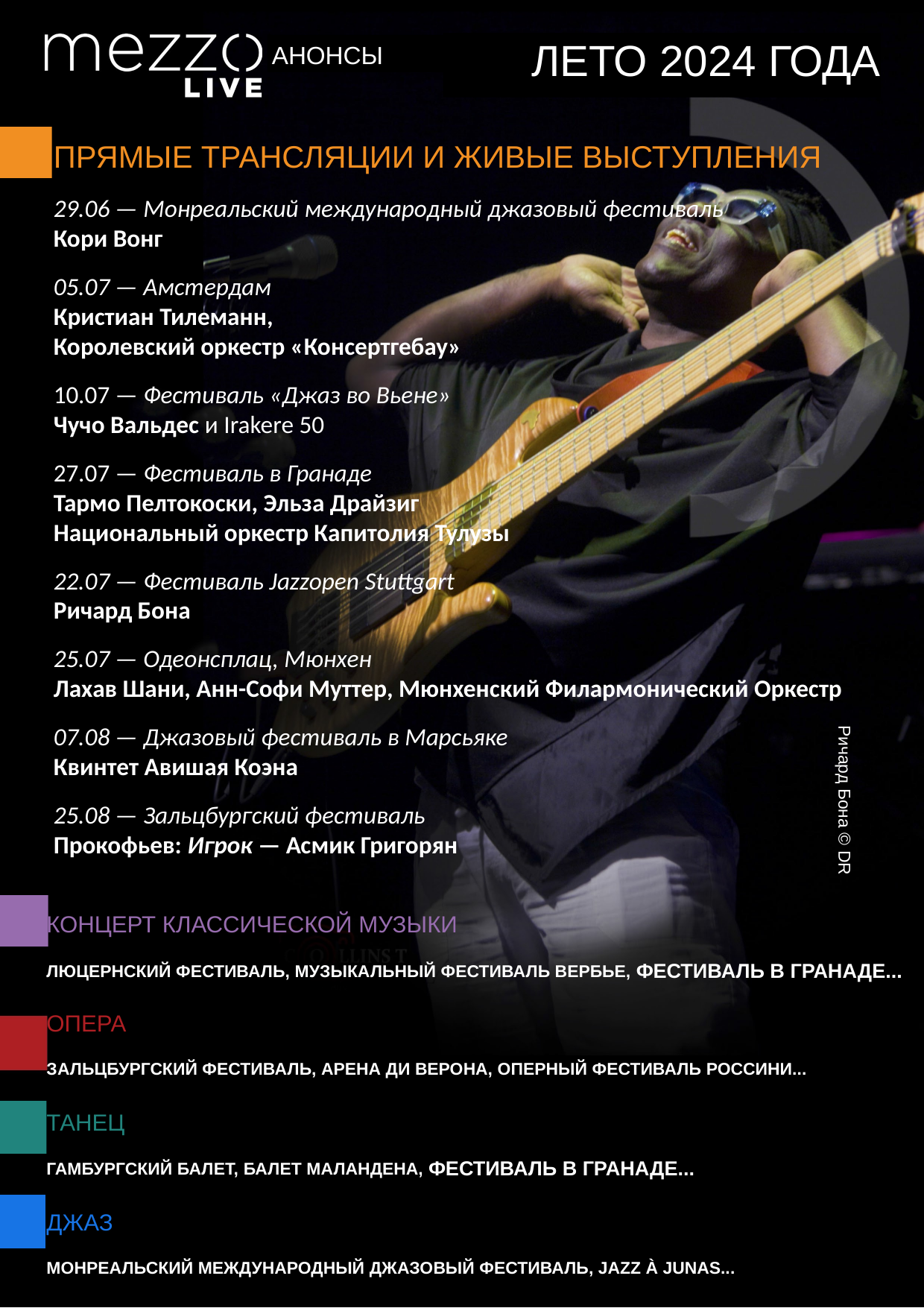

ЛЕТО 2024 ГОДА
АНОНСЫ

ПРЯМЫЕ ТРАНСЛЯЦИИ И ЖИВЫЕ ВЫСТУПЛЕНИЯ
29.06 — Монреальский международный джазовый фестиваль
Кори Вонг
05.07 — Амстердам
Кристиан Тилеманн,
Королевский оркестр «Консертгебау»
10.07 — Фестиваль «Джаз во Вьене»
Чучо Вальдес и Irakere 50
27.07 — Фестиваль в Гранаде
Тармо Пелтокоски, Эльза Драйзиг
Национальный оркестр Капитолия Тулузы
22.07 — Фестиваль Jazzopen Stuttgart
Ричард Бона
25.07 — Одеонсплац, Мюнхен
Лахав Шани, Анн-Софи Муттер, Мюнхенский Филармонический Оркестр
07.08 — Джазовый фестиваль в Марсьяке
Квинтет Авишая Коэна
25.08 — Зальцбургский фестиваль
Прокофьев: Игрок — Асмик Григорян

Ричард Бона © DR
Ричард Бона © DR

КОНЦЕРТ КЛАССИЧЕСКОЙ МУЗЫКИ
ЛЮЦЕРНСКИЙ ФЕСТИВАЛЬ, МУЗЫКАЛЬНЫЙ ФЕСТИВАЛЬ ВЕРБЬЕ, ФЕСТИВАЛЬ В ГРАНАДЕ...

ОПЕРА
ЗАЛЬЦБУРГСКИЙ ФЕСТИВАЛЬ, АРЕНА ДИ ВЕРОНА, ОПЕРНЫЙ ФЕСТИВАЛЬ РОССИНИ...

ТАНЕЦ
ГАМБУРГСКИЙ БАЛЕТ, БАЛЕТ МАЛАНДЕНА, ФЕСТИВАЛЬ В ГРАНАДЕ...

ДЖАЗ
МОНРЕАЛЬСКИЙ МЕЖДУНАРОДНЫЙ ДЖАЗОВЫЙ ФЕСТИВАЛЬ, JAZZ À JUNAS...